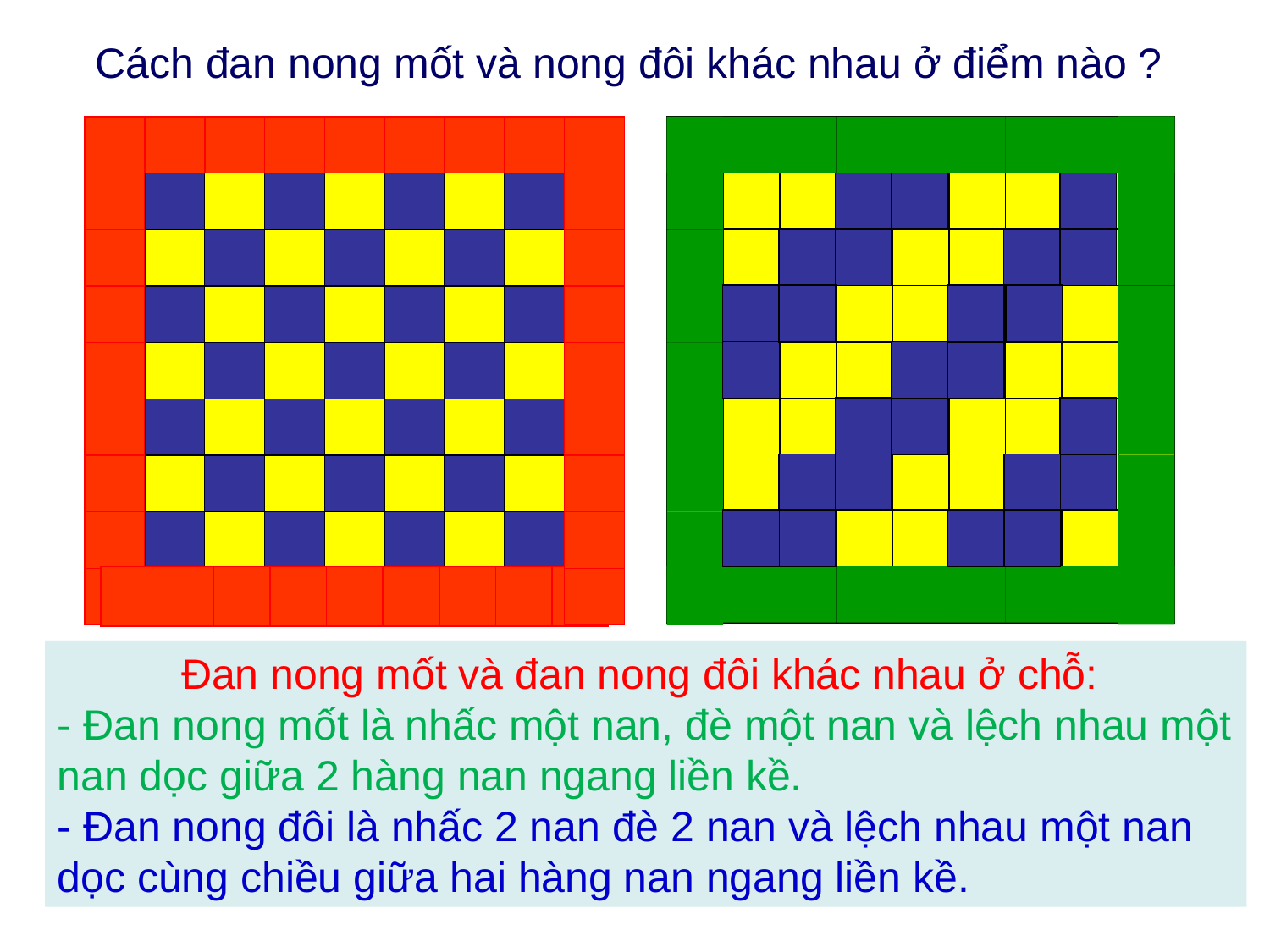

Cách đan nong mốt và nong đôi khác nhau ở điểm nào ?

Đan nong mốt và đan nong đôi khác nhau ở chỗ:
- Đan nong mốt là nhấc một nan, đè một nan và lệch nhau một nan dọc giữa 2 hàng nan ngang liền kề.
- Đan nong đôi là nhấc 2 nan đè 2 nan và lệch nhau một nan dọc cùng chiều giữa hai hàng nan ngang liền kề.